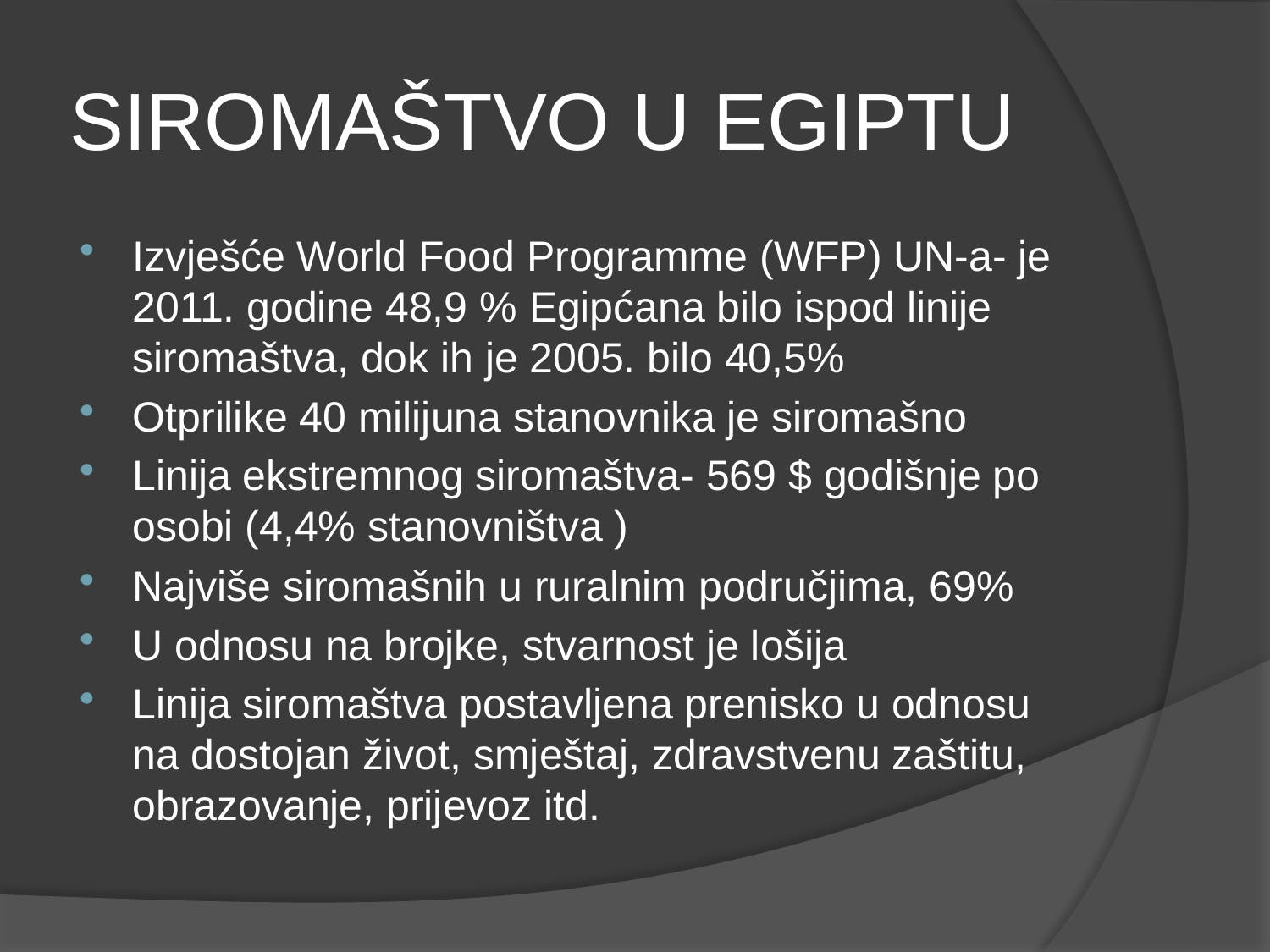

# SIROMAŠTVO U EGIPTU
Izvješće World Food Programme (WFP) UN-a- je 2011. godine 48,9 % Egipćana bilo ispod linije siromaštva, dok ih je 2005. bilo 40,5%
Otprilike 40 milijuna stanovnika je siromašno
Linija ekstremnog siromaštva- 569 $ godišnje po osobi (4,4% stanovništva )
Najviše siromašnih u ruralnim područjima, 69%
U odnosu na brojke, stvarnost je lošija
Linija siromaštva postavljena prenisko u odnosu na dostojan život, smještaj, zdravstvenu zaštitu, obrazovanje, prijevoz itd.